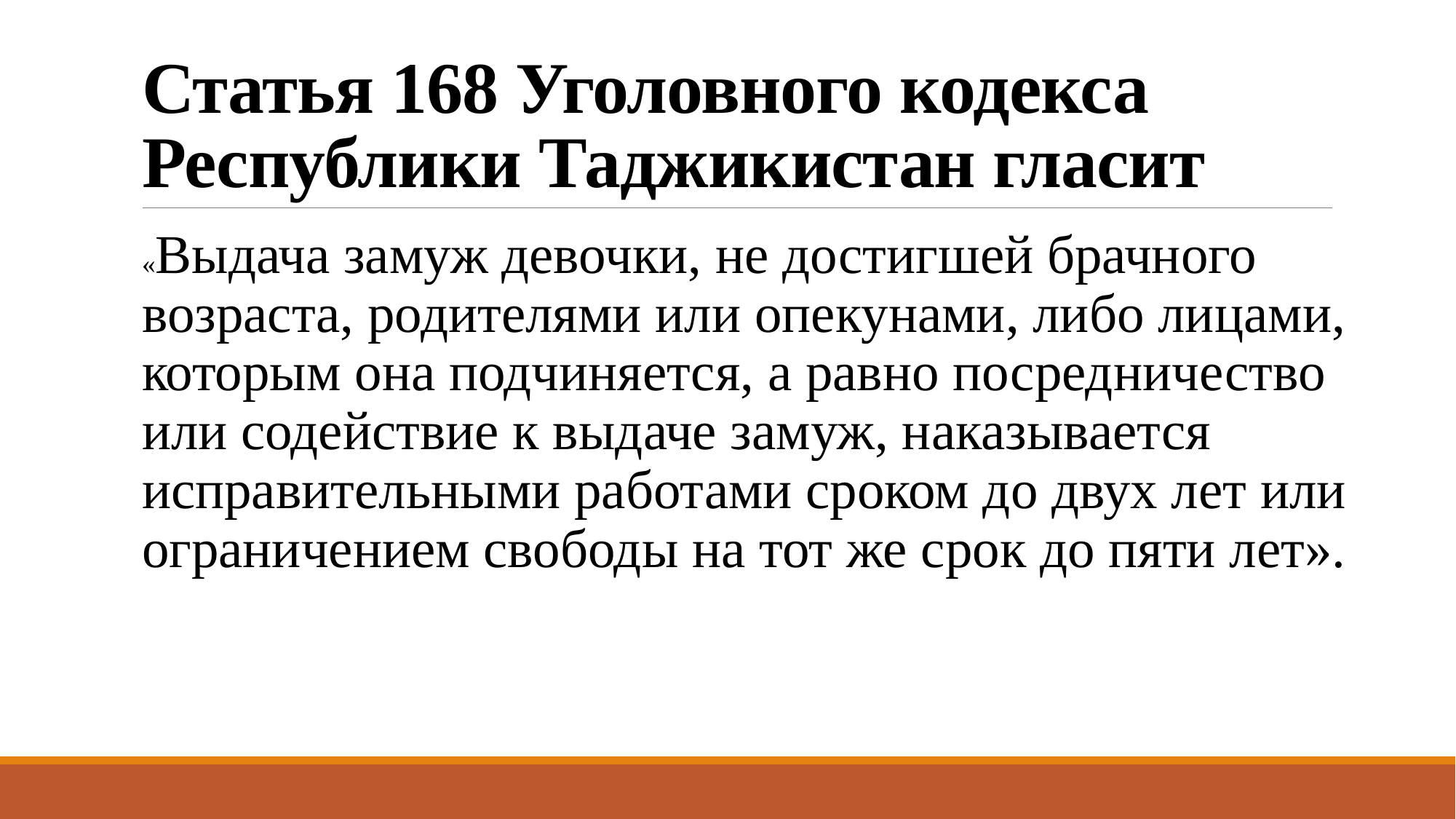

# Статья 168 Уголовного кодекса Республики Таджикистан гласит
«Выдача замуж девочки, не достигшей брачного возраста, родителями или опекунами, либо лицами, которым она подчиняется, а равно посредничество или содействие к выдаче замуж, наказывается исправительными работами сроком до двух лет или ограничением свободы на тот же срок до пяти лет».